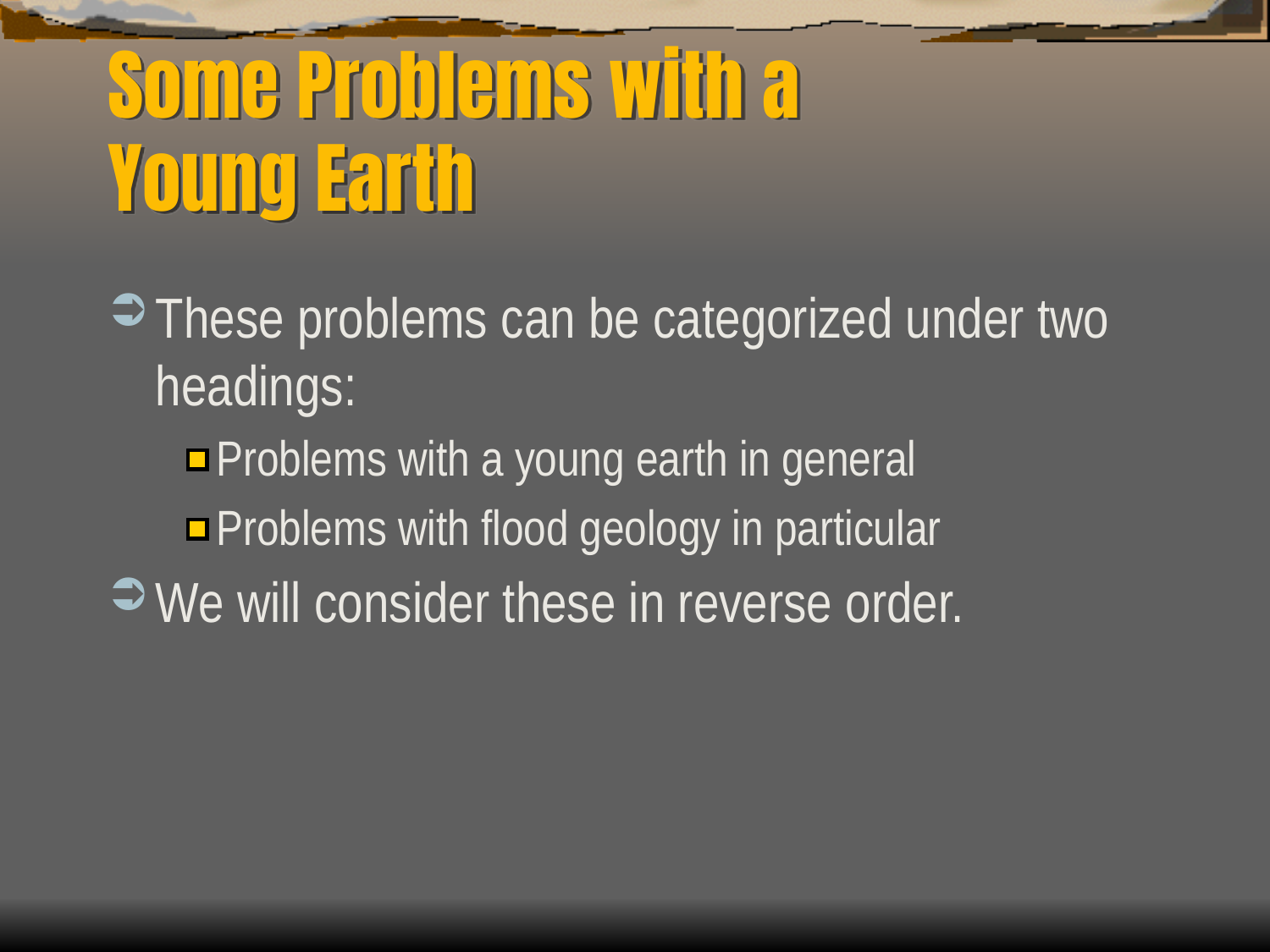

# Some Problems with a Young Earth
These problems can be categorized under two headings:
Problems with a young earth in general
Problems with flood geology in particular
We will consider these in reverse order.